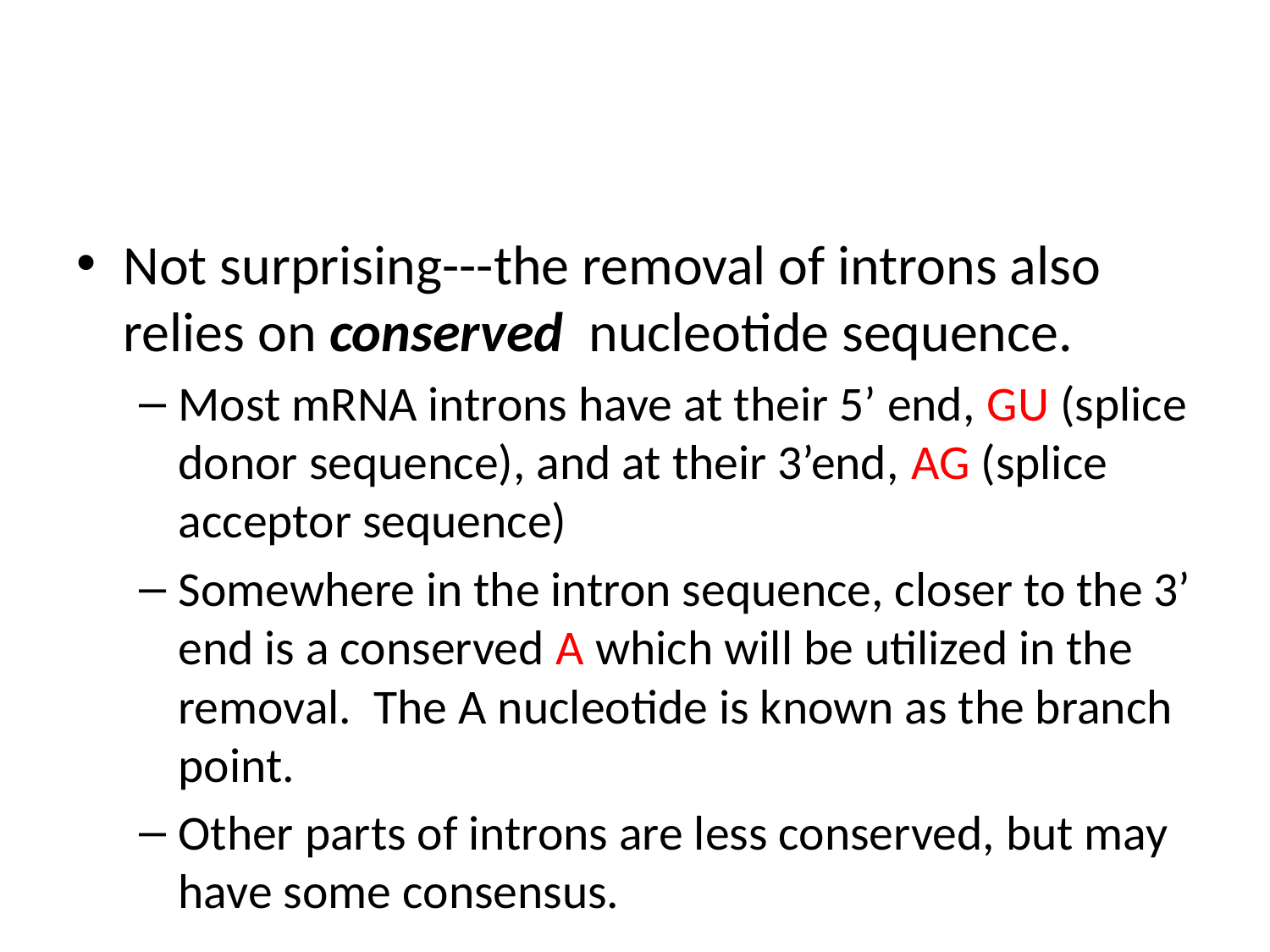

#
Not surprising---the removal of introns also relies on conserved  nucleotide sequence.
Most mRNA introns have at their 5’ end, GU (splice donor sequence), and at their 3’end, AG (splice acceptor sequence)
Somewhere in the intron sequence, closer to the 3’ end is a conserved A which will be utilized in the removal.  The A nucleotide is known as the branch point.
Other parts of introns are less conserved, but may have some consensus.